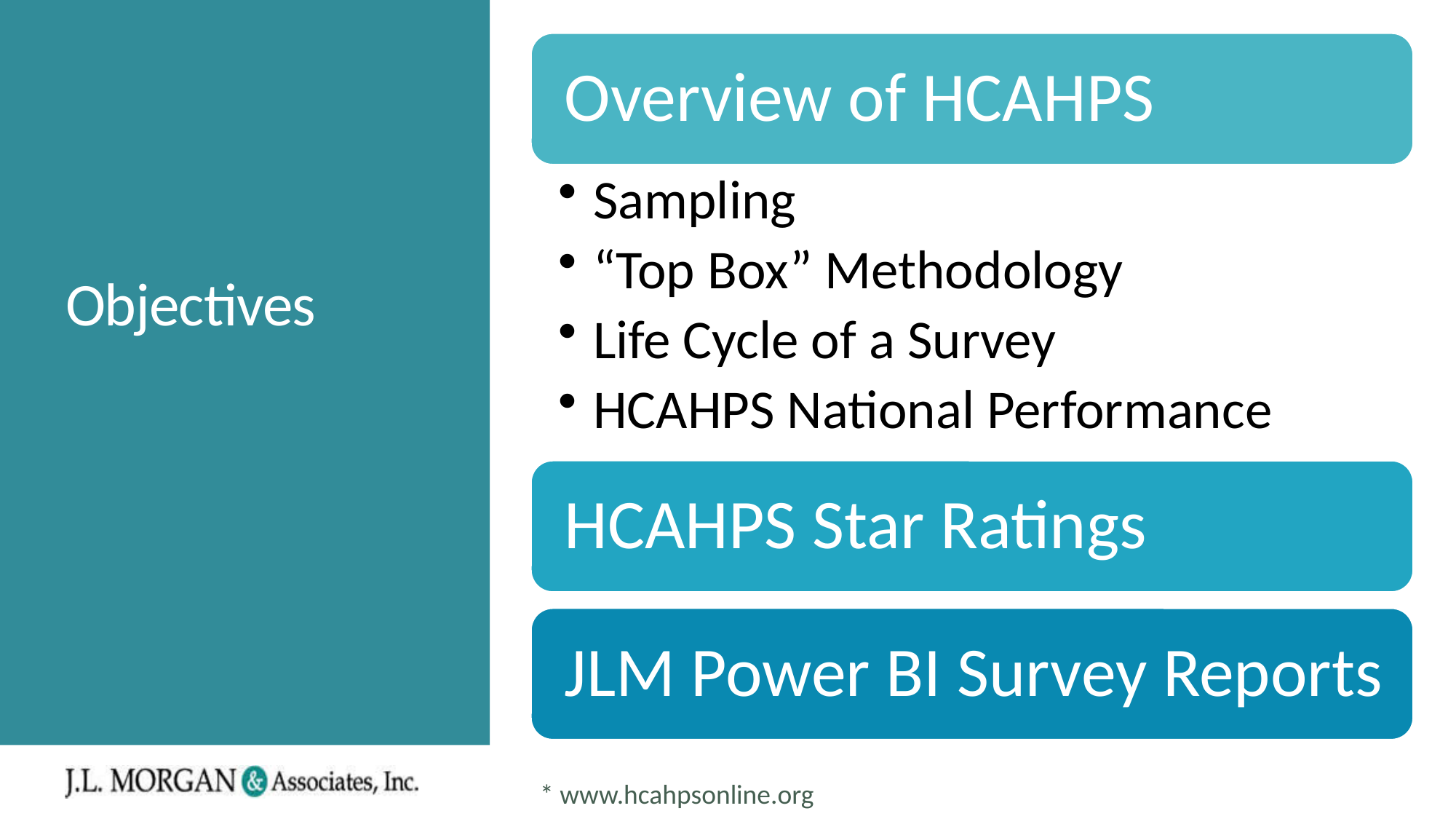

Overview of HCAHPS
Sampling
“Top Box” Methodology
Life Cycle of a Survey
HCAHPS National Performance
HCAHPS Star Ratings
JLM Power BI Survey Reports
# Objectives
* www.hcahpsonline.org